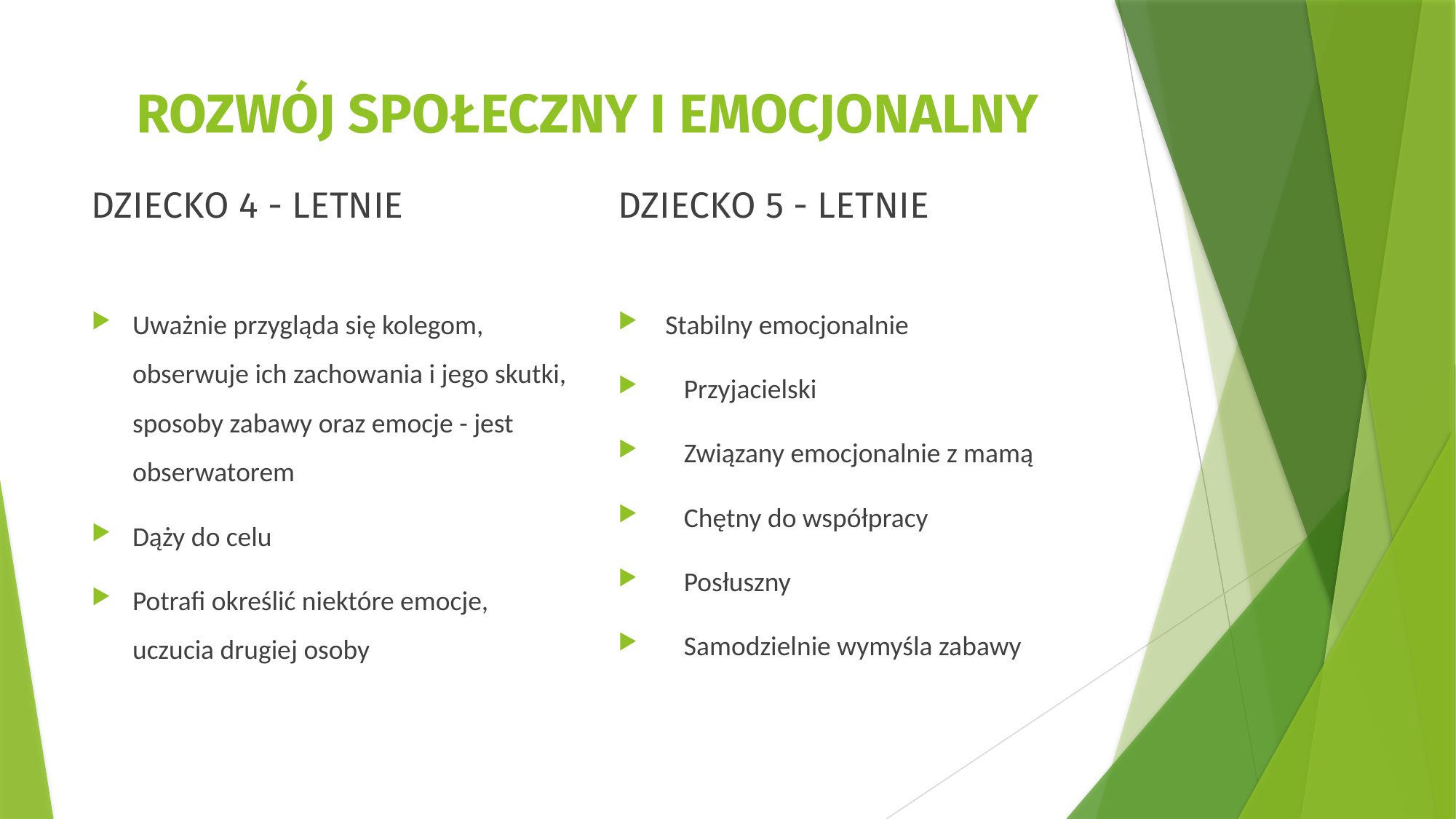

# ROZWÓJ SPOŁECZNY I EMOCJONALNY
DZIECKO 4 - LETNIE
DZIECKO 5 - LETNIE
Uważnie przygląda się kolegom, obserwuje ich zachowania i jego skutki, sposoby zabawy oraz emocje - jest obserwatorem
Dąży do celu
Potrafi określić niektóre emocje, uczucia drugiej osoby

 Stabilny emocjonalnie
    Przyjacielski
    Związany emocjonalnie z mamą
    Chętny do współpracy
    Posłuszny
    Samodzielnie wymyśla zabawy